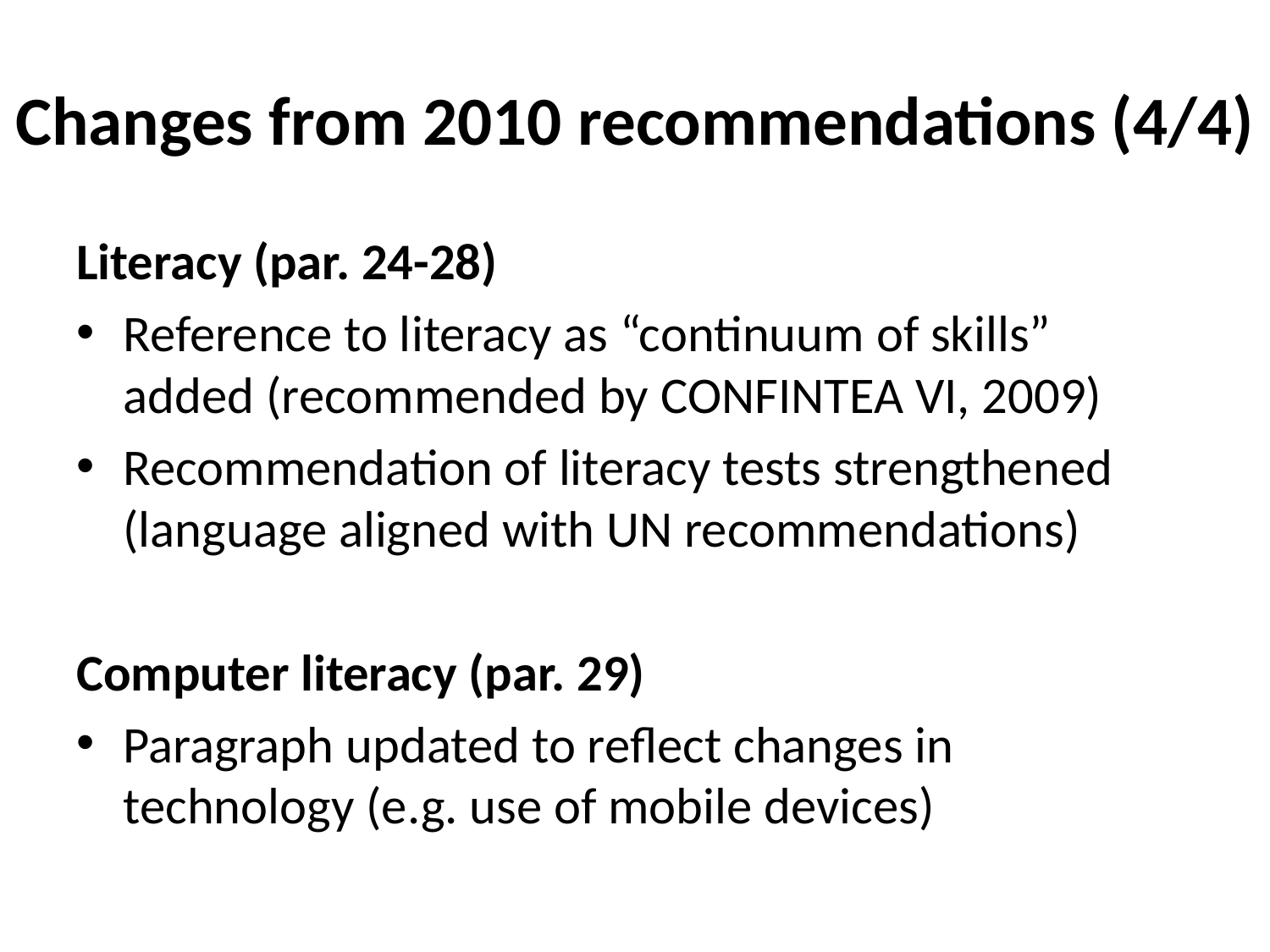

# Changes from 2010 recommendations (4/4)
Literacy (par. 24-28)
Reference to literacy as “continuum of skills” added (recommended by CONFINTEA VI, 2009)
Recommendation of literacy tests strengthened (language aligned with UN recommendations)

Computer literacy (par. 29)
Paragraph updated to reflect changes in technology (e.g. use of mobile devices)